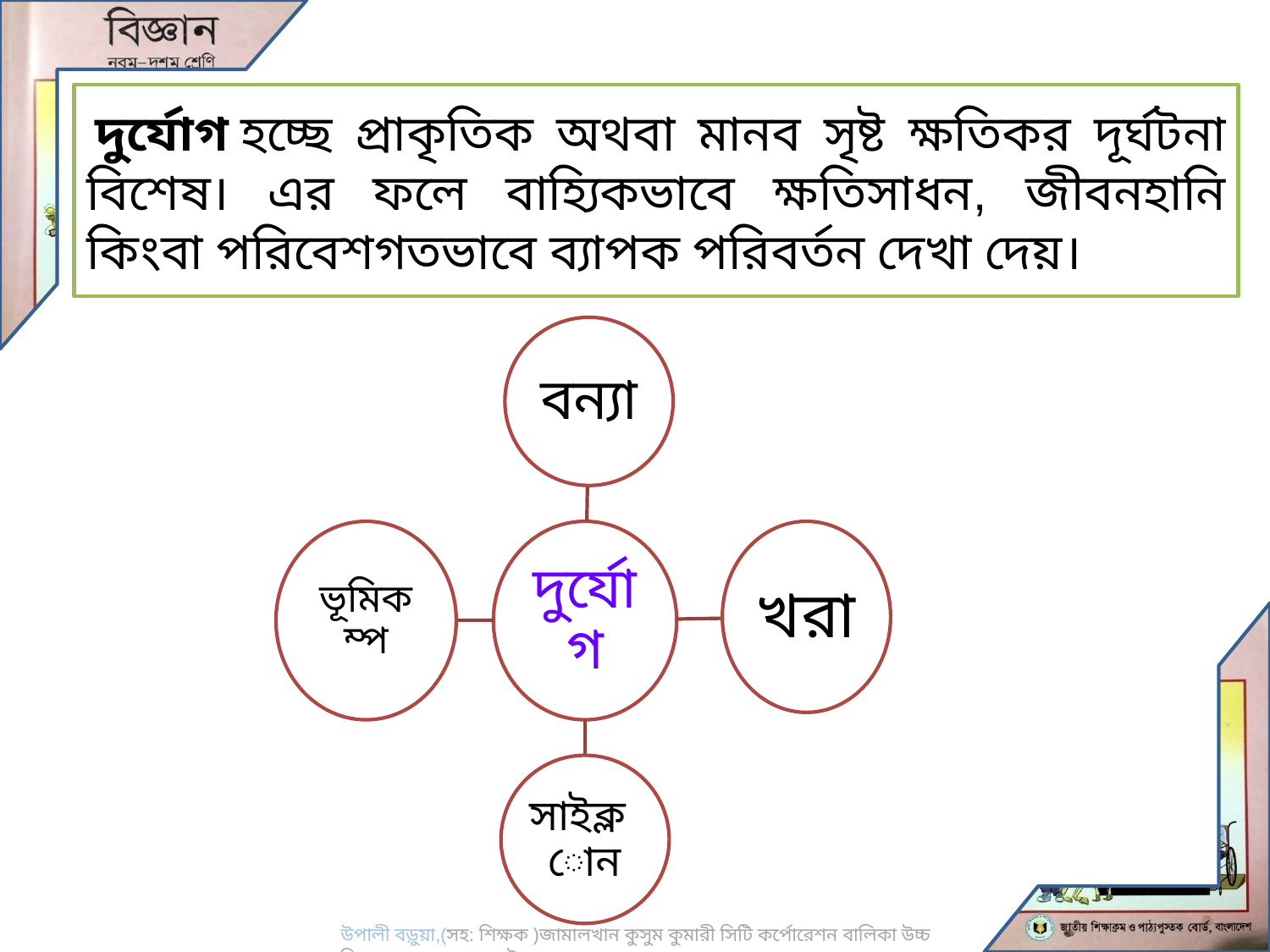

দুর্যোগ হচ্ছে প্রাকৃতিক অথবা মানব সৃষ্ট ক্ষতিকর দূর্ঘটনা বিশেষ। এর ফলে বাহ্যিকভাবে ক্ষতিসাধন, জীবনহানি কিংবা পরিবেশগতভাবে ব্যাপক পরিবর্তন দেখা দেয়।
দুর্যোগ

বন্যা

খরা

সাইক্লোন

ভূমিকম্প